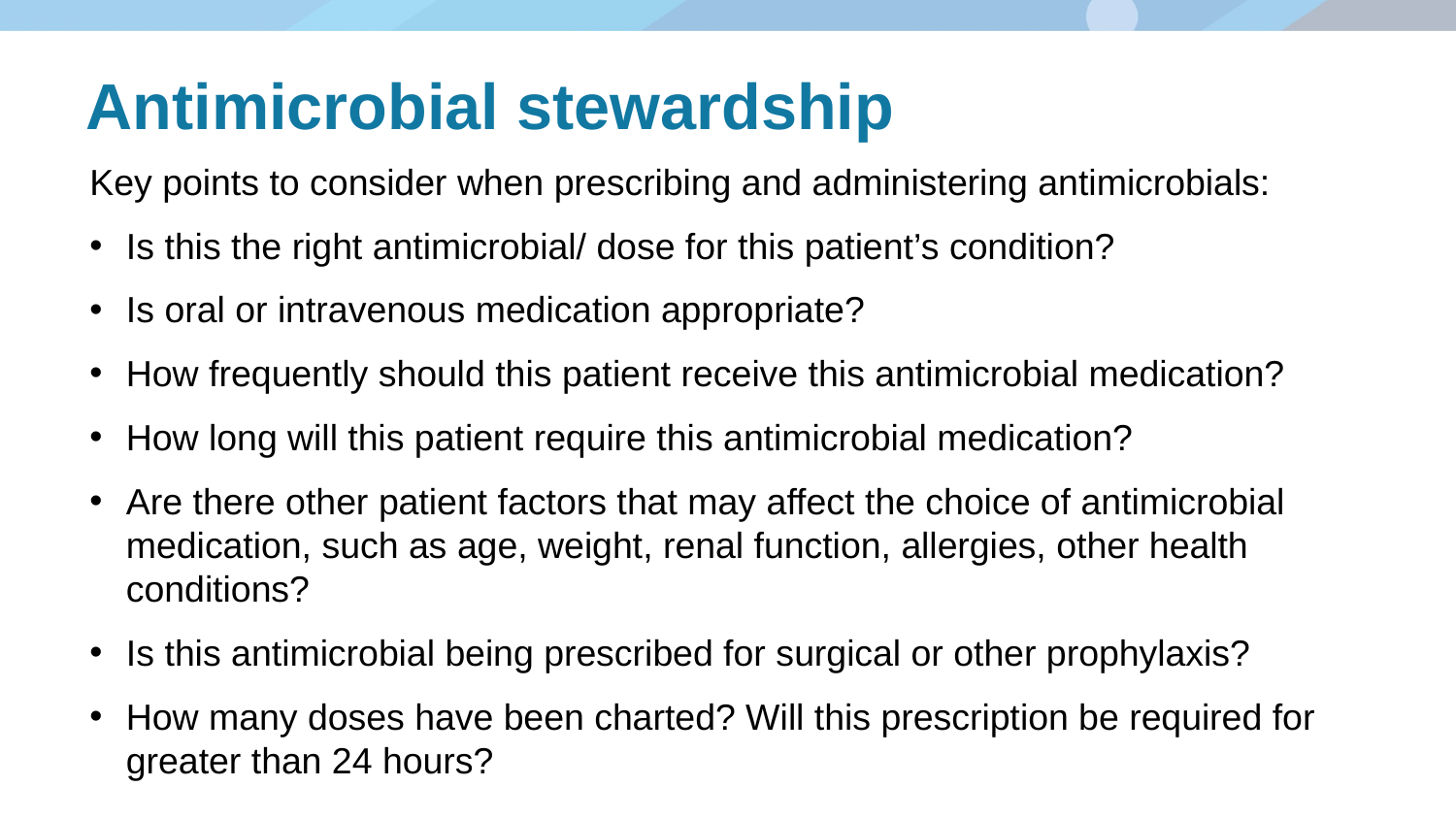

# Antimicrobial stewardship
Key points to consider when prescribing and administering antimicrobials:
Is this the right antimicrobial/ dose for this patient’s condition?
Is oral or intravenous medication appropriate?
How frequently should this patient receive this antimicrobial medication?
How long will this patient require this antimicrobial medication?
Are there other patient factors that may affect the choice of antimicrobial medication, such as age, weight, renal function, allergies, other health conditions?
Is this antimicrobial being prescribed for surgical or other prophylaxis?
How many doses have been charted? Will this prescription be required for greater than 24 hours?